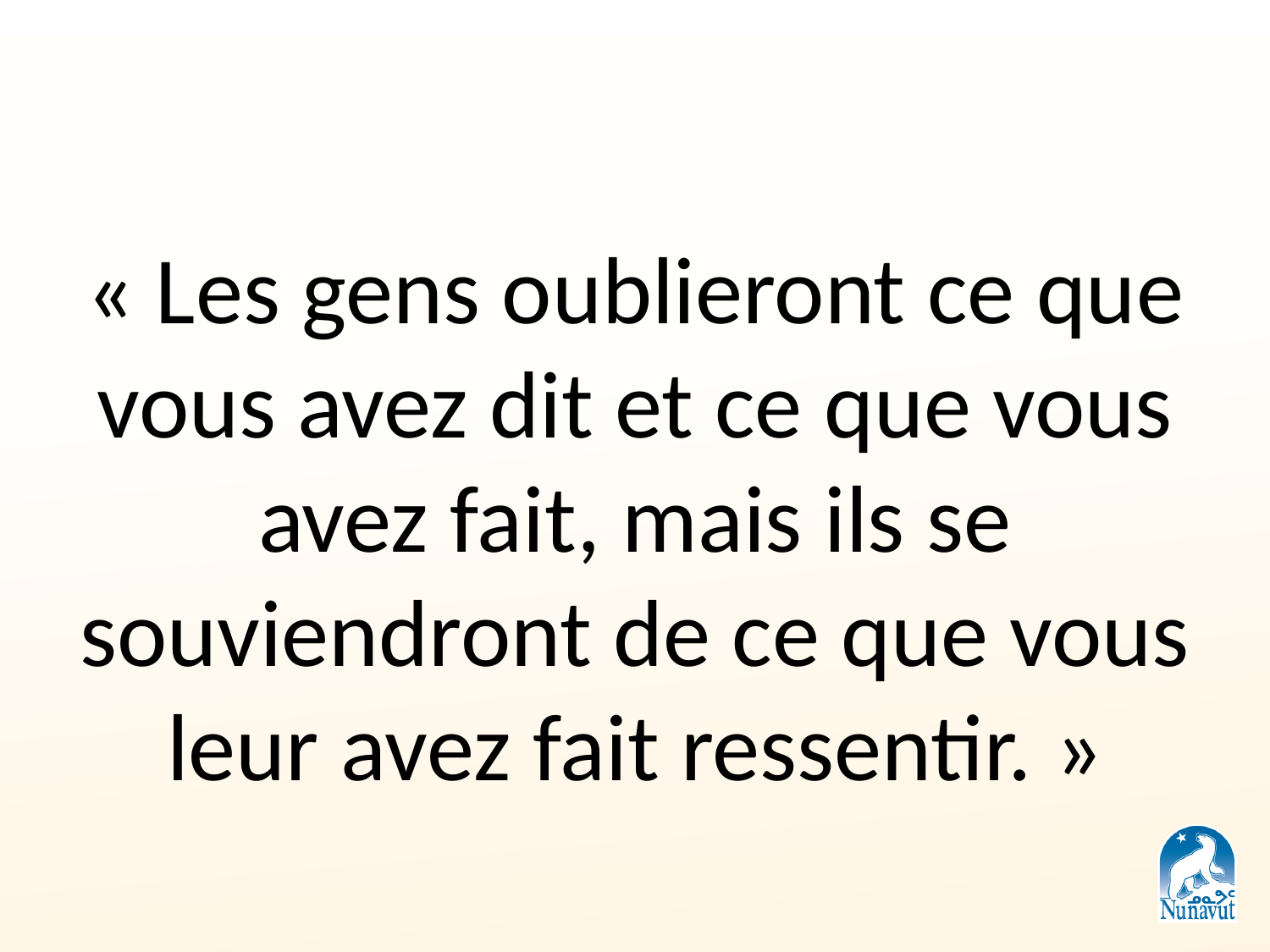

« Les gens oublieront ce que vous avez dit et ce que vous avez fait, mais ils se souviendront de ce que vous leur avez fait ressentir. »